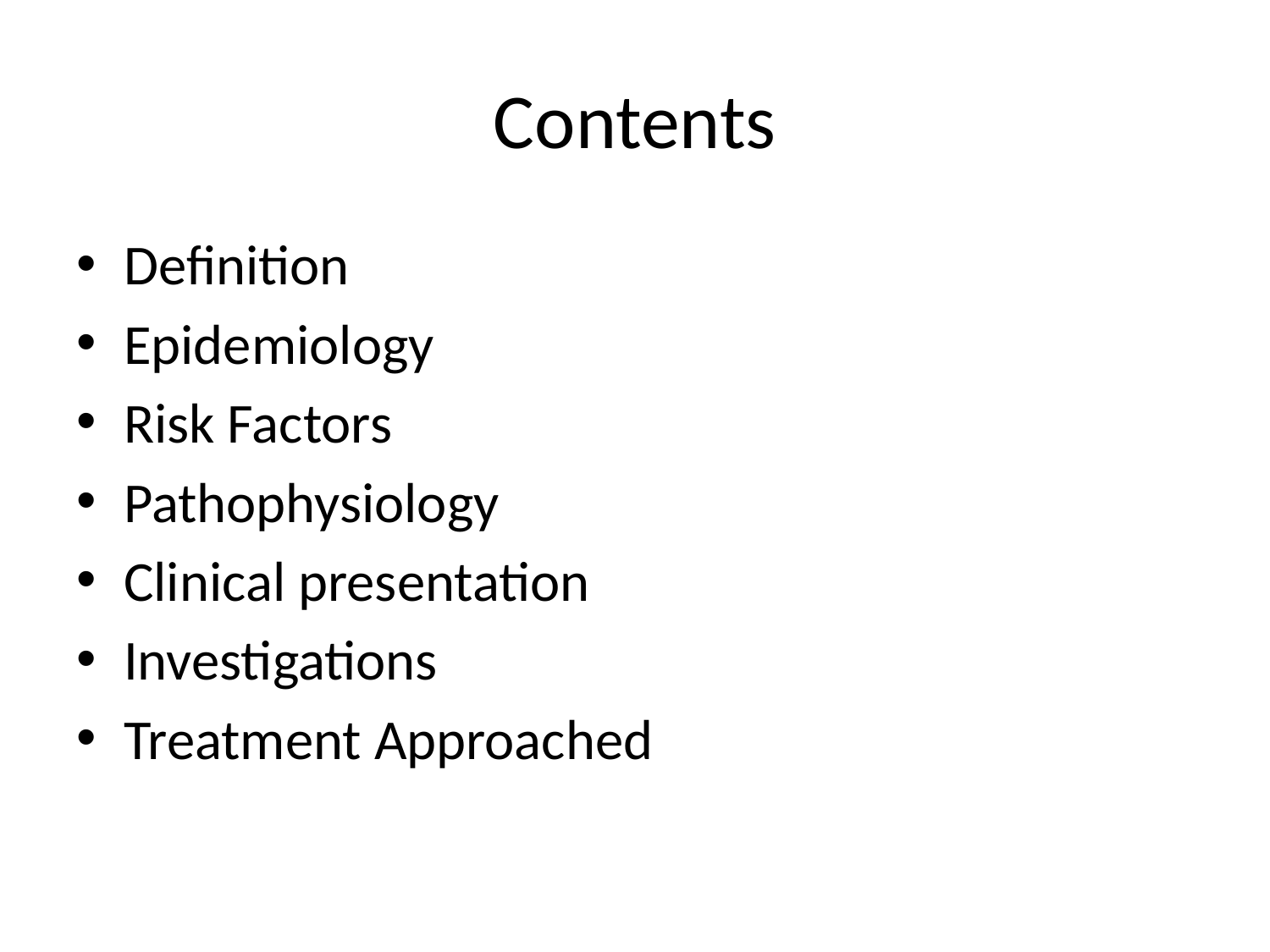

# Contents
Definition
Epidemiology
Risk Factors
Pathophysiology
Clinical presentation
Investigations
Treatment Approached